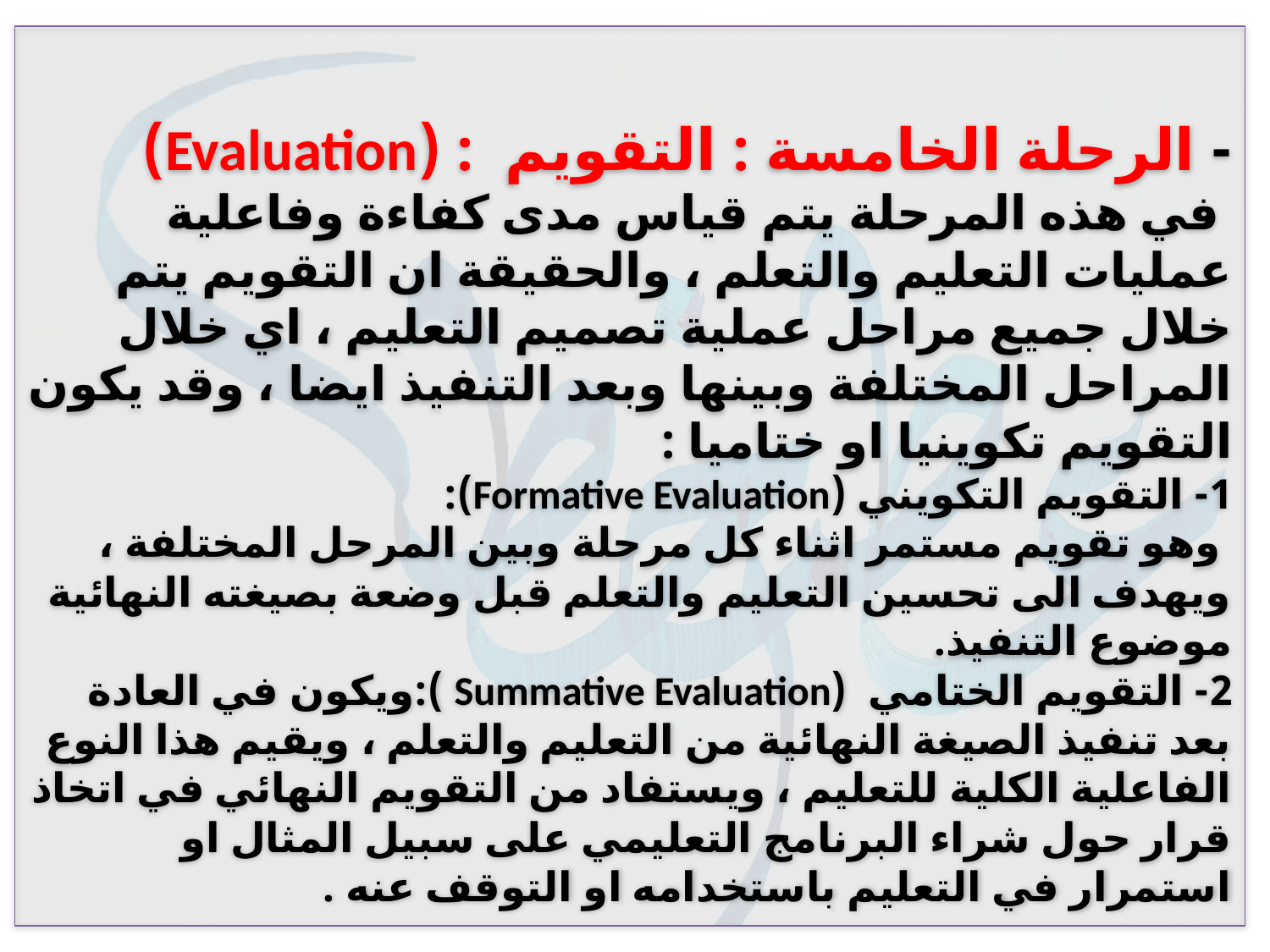

# - الرحلة الخامسة : التقويم  : (Evaluation) في هذه المرحلة يتم قياس مدى كفاءة وفاعلية عمليات التعليم والتعلم ، والحقيقة ان التقويم يتم خلال جميع مراحل عملية تصميم التعليم ، اي خلال المراحل المختلفة وبينها وبعد التنفيذ ايضا ، وقد يكون التقويم تكوينيا او ختاميا : 1- التقويم التكويني (Formative Evaluation): وهو تقويم مستمر اثناء كل مرحلة وبين المرحل المختلفة ، ويهدف الى تحسين التعليم والتعلم قبل وضعة بصيغته النهائية موضوع التنفيذ. 2- التقويم الختامي  (Summative Evaluation ):ويكون في العادة بعد تنفيذ الصيغة النهائية من التعليم والتعلم ، ويقيم هذا النوع الفاعلية الكلية للتعليم ، ويستفاد من التقويم النهائي في اتخاذ قرار حول شراء البرنامج التعليمي على سبيل المثال او استمرار في التعليم باستخدامه او التوقف عنه .